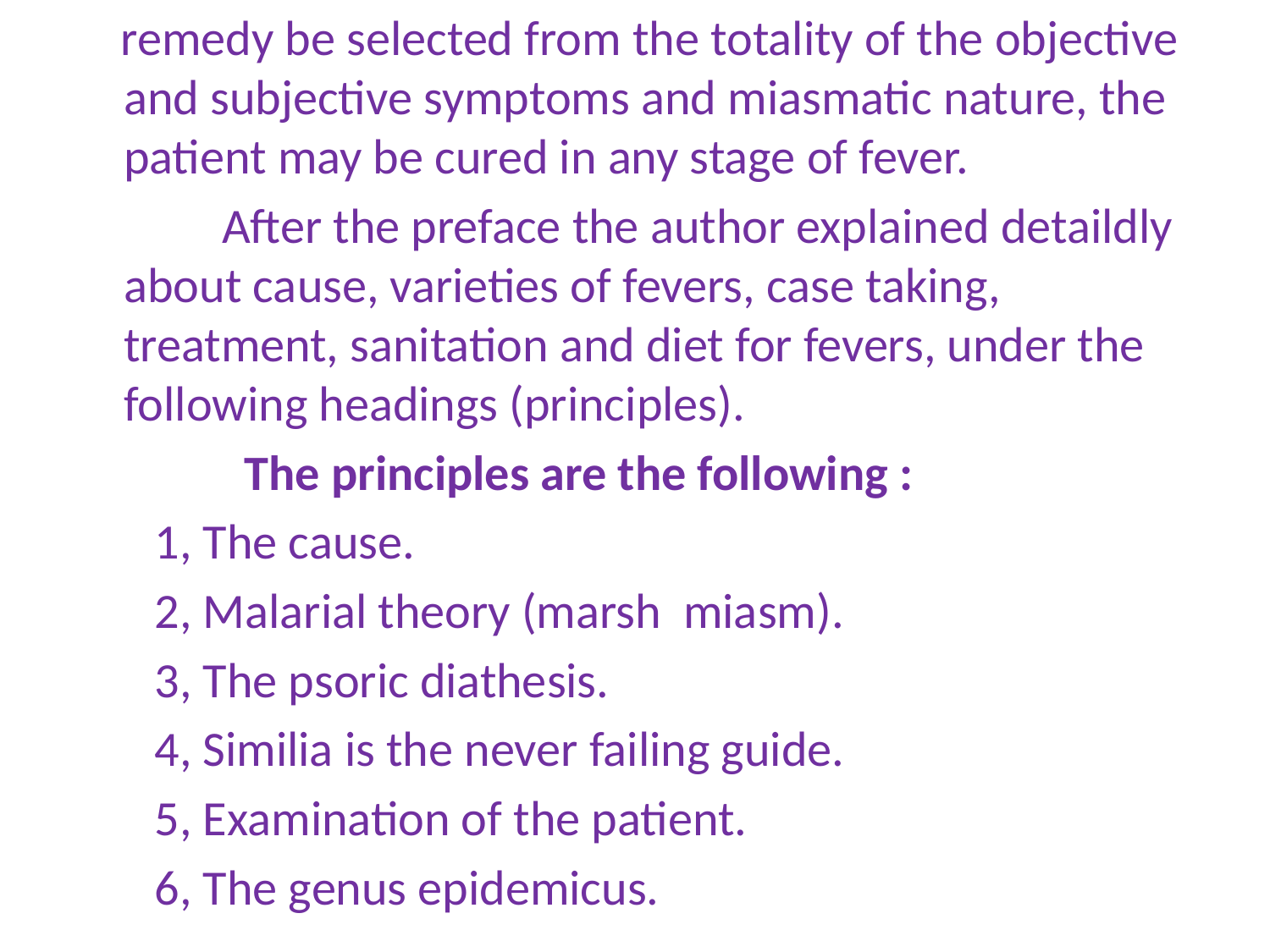

remedy be selected from the totality of the objective and subjective symptoms and miasmatic nature, the patient may be cured in any stage of fever.
             After the preface the author explained detaildly about cause, varieties of fevers, case taking, treatment, sanitation and diet for fevers, under the following headings (principles).
               The principles are the following :
       1, The cause.
       2, Malarial theory (marsh  miasm).
       3, The psoric diathesis.
       4, Similia is the never failing guide.
       5, Examination of the patient.
       6, The genus epidemicus.